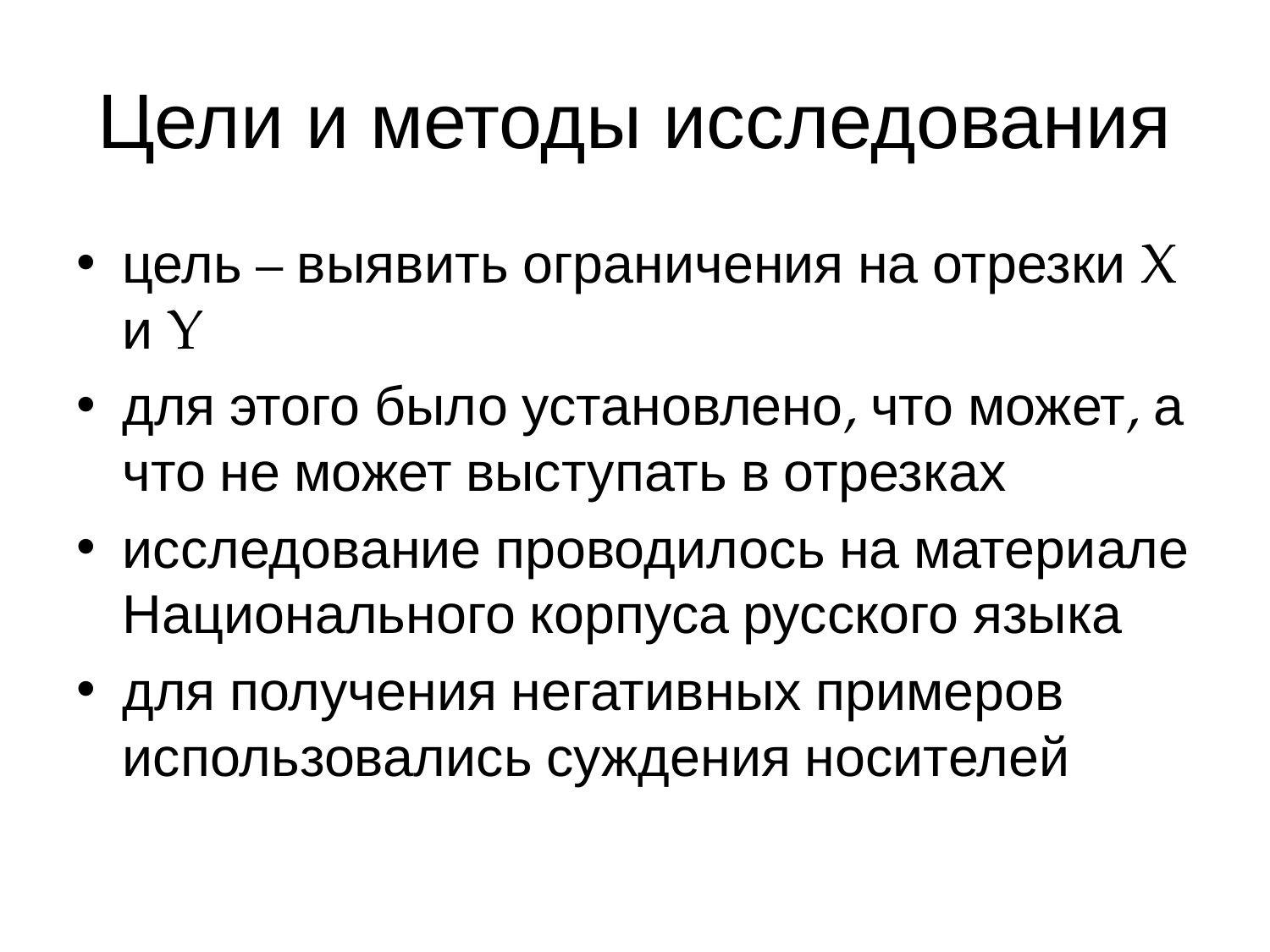

# Цели и методы исследования
цель – выявить ограничения на отрезки X и Y
для этого было установлено, что может, а что не может выступать в отрезках
исследование проводилось на материале
Национального корпуса русского языка
для получения негативных примеров использовались суждения носителей